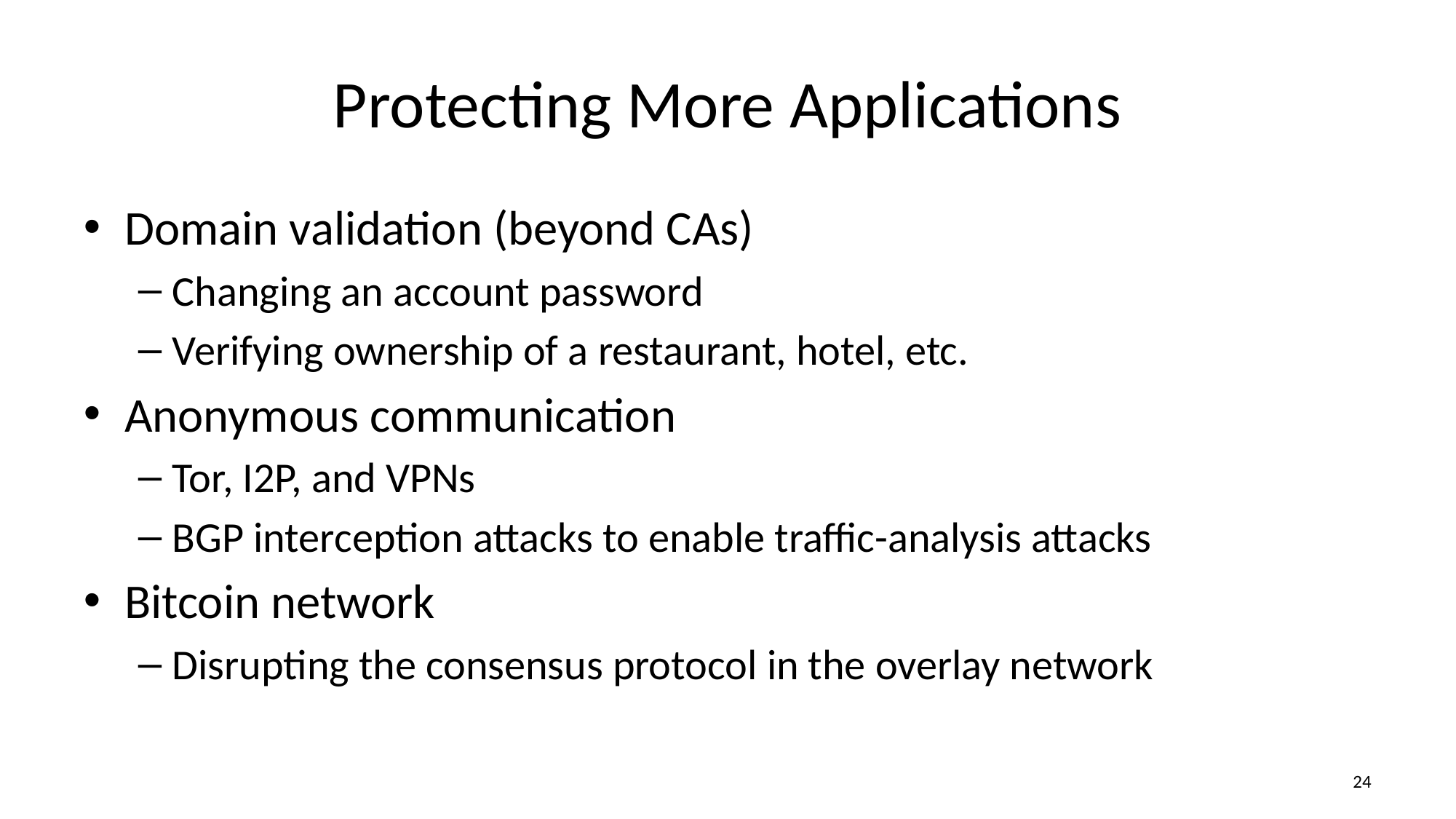

# Protecting More Applications
Domain validation (beyond CAs)
Changing an account password
Verifying ownership of a restaurant, hotel, etc.
Anonymous communication
Tor, I2P, and VPNs
BGP interception attacks to enable traffic-analysis attacks
Bitcoin network
Disrupting the consensus protocol in the overlay network
24